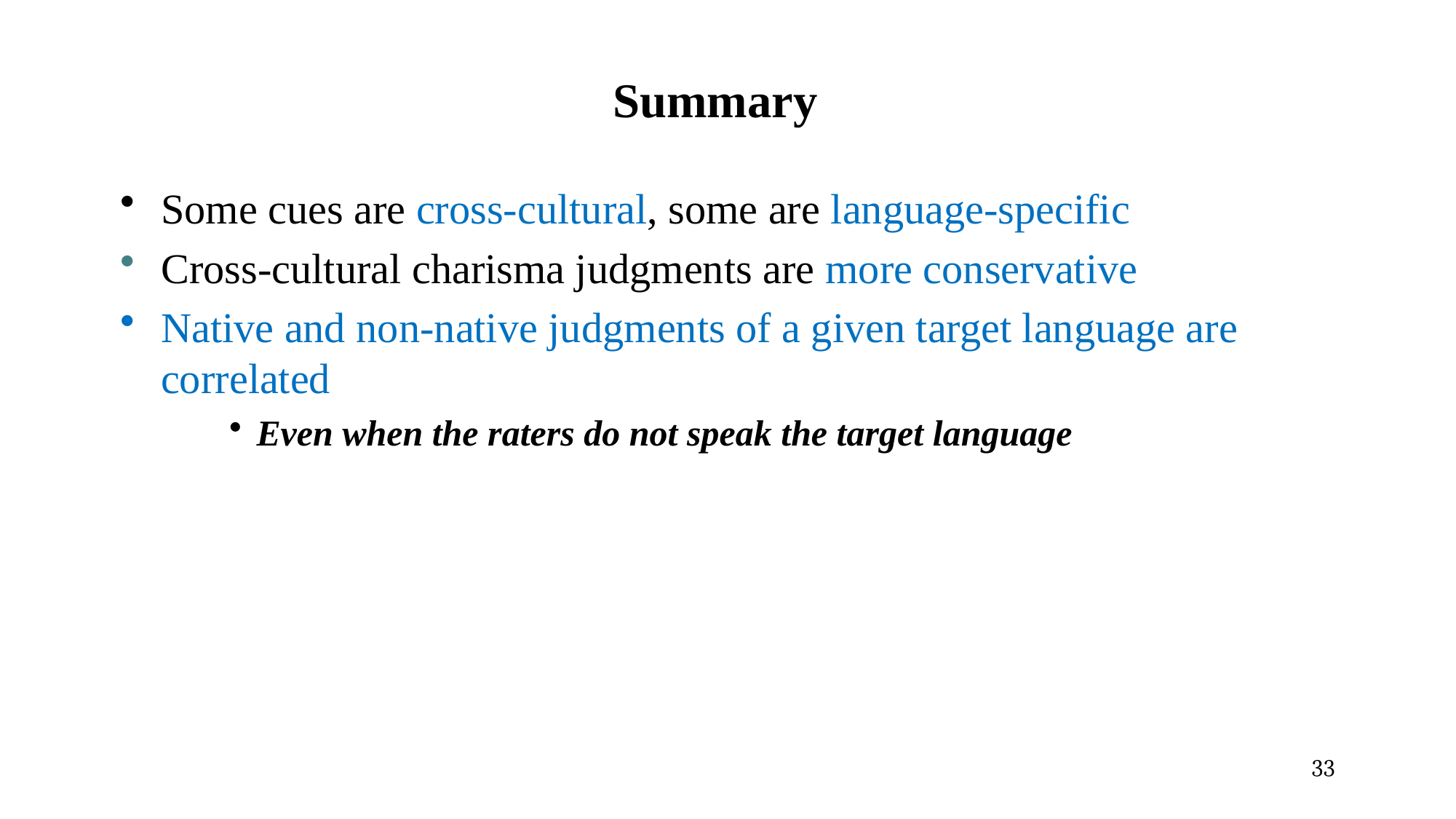

# Summary
Some cues are cross-cultural, some are language-specific
Cross-cultural charisma judgments are more conservative
Native and non-native judgments of a given target language are correlated
Even when the raters do not speak the target language

33